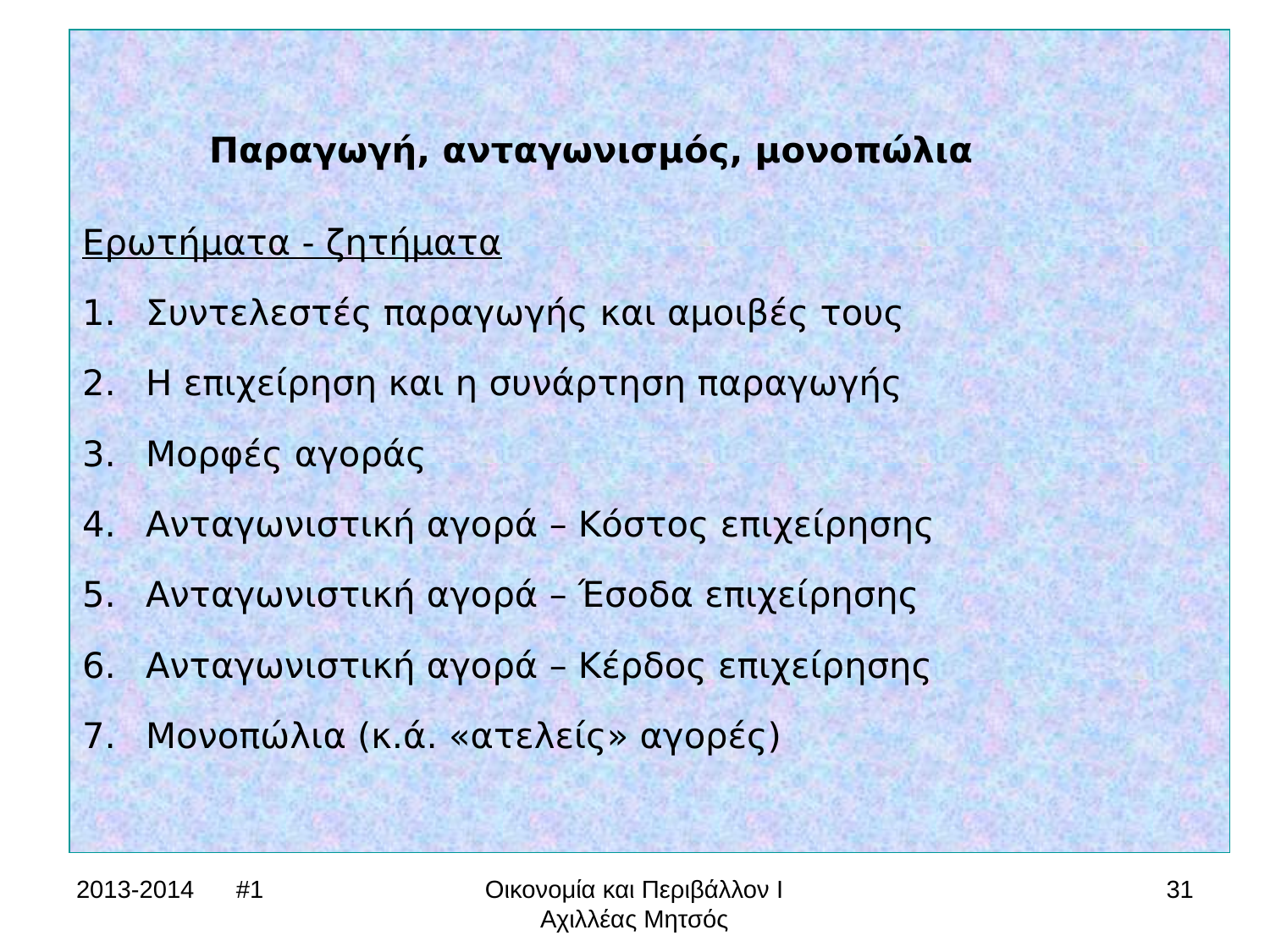

Παραγωγή, ανταγωνισμός, μονοπώλια
Ερωτήματα - ζητήματα
Συντελεστές παραγωγής και αμοιβές τους
Η επιχείρηση και η συνάρτηση παραγωγής
Μορφές αγοράς
Ανταγωνιστική αγορά – Κόστος επιχείρησης
Ανταγωνιστική αγορά – Έσοδα επιχείρησης
Ανταγωνιστική αγορά – Κέρδος επιχείρησης
Μονοπώλια (κ.ά. «ατελείς» αγορές)
2013-2014      #1
Οικονομία και Περιβάλλον Ι
Αχιλλέας Μητσός
31